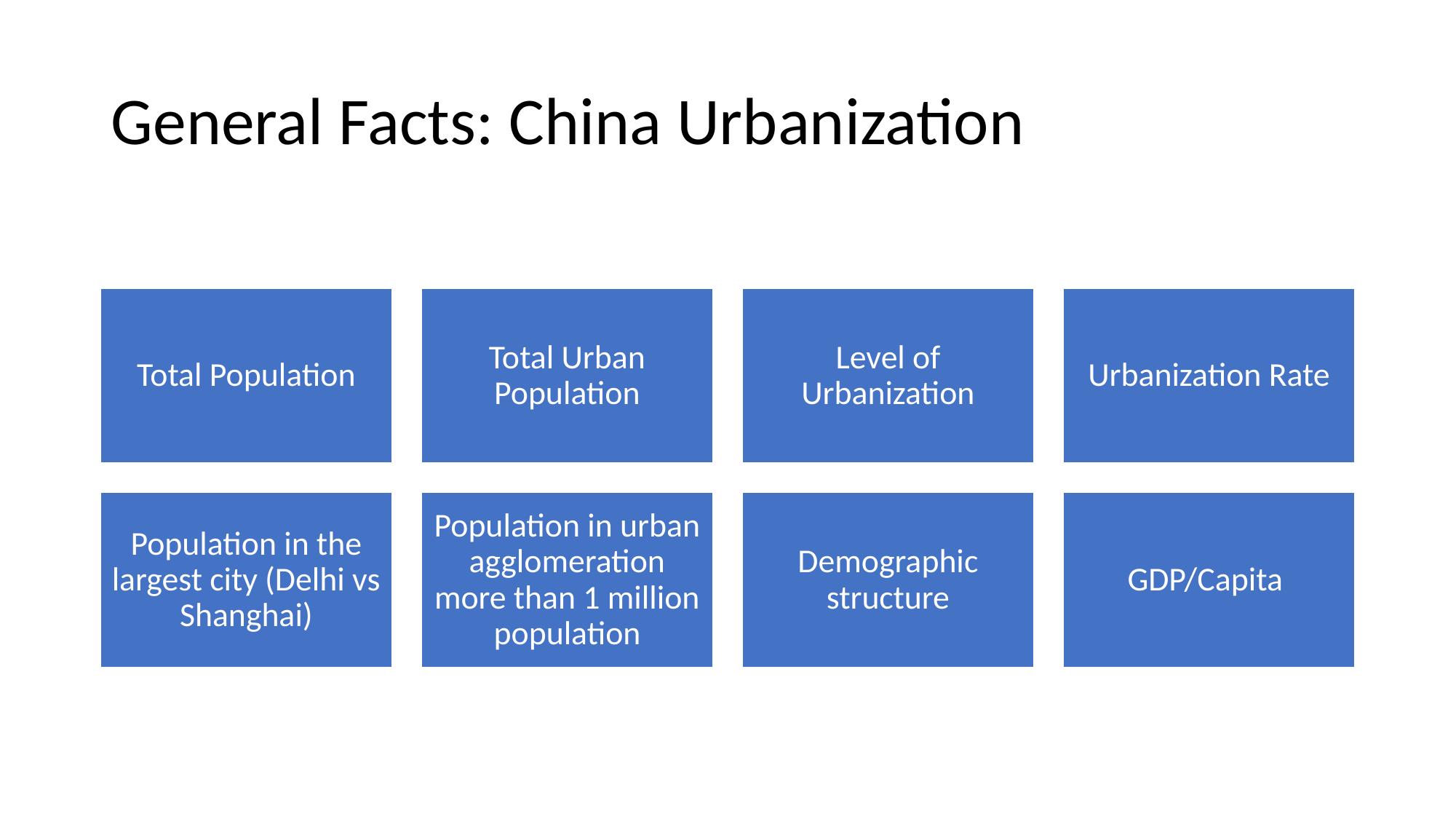

# General Facts: China Urbanization
Total Population
Total Urban Population
Level of Urbanization
Urbanization Rate
Population in the largest city (Delhi vs Shanghai)
Population in urban agglomeration more than 1 million population
Demographic structure
GDP/Capita